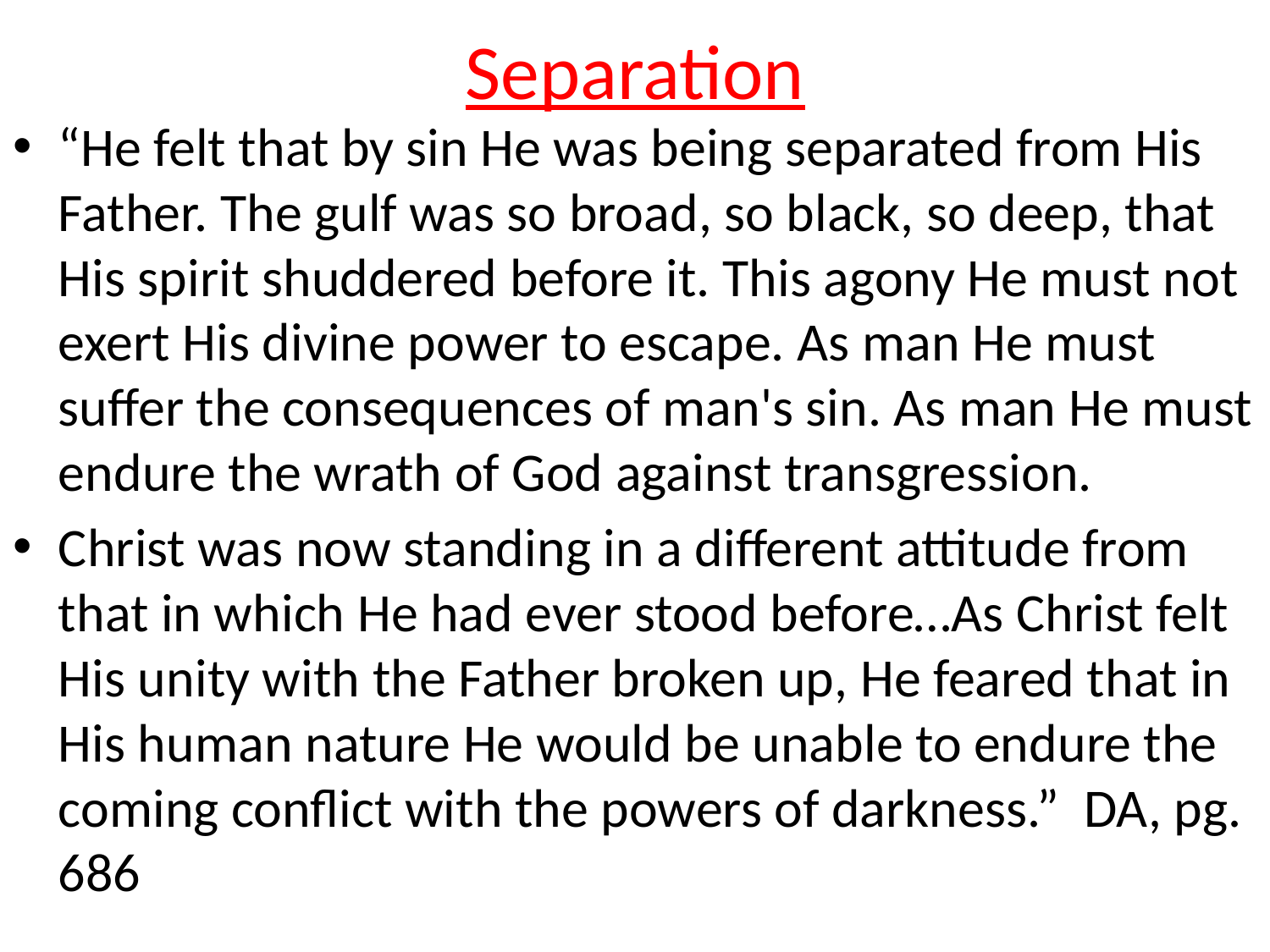

# Separation
“He felt that by sin He was being separated from His Father. The gulf was so broad, so black, so deep, that His spirit shuddered before it. This agony He must not exert His divine power to escape. As man He must suffer the consequences of man's sin. As man He must endure the wrath of God against transgression.
Christ was now standing in a different attitude from that in which He had ever stood before…As Christ felt His unity with the Father broken up, He feared that in His human nature He would be unable to endure the coming conflict with the powers of darkness.”  DA, pg. 686